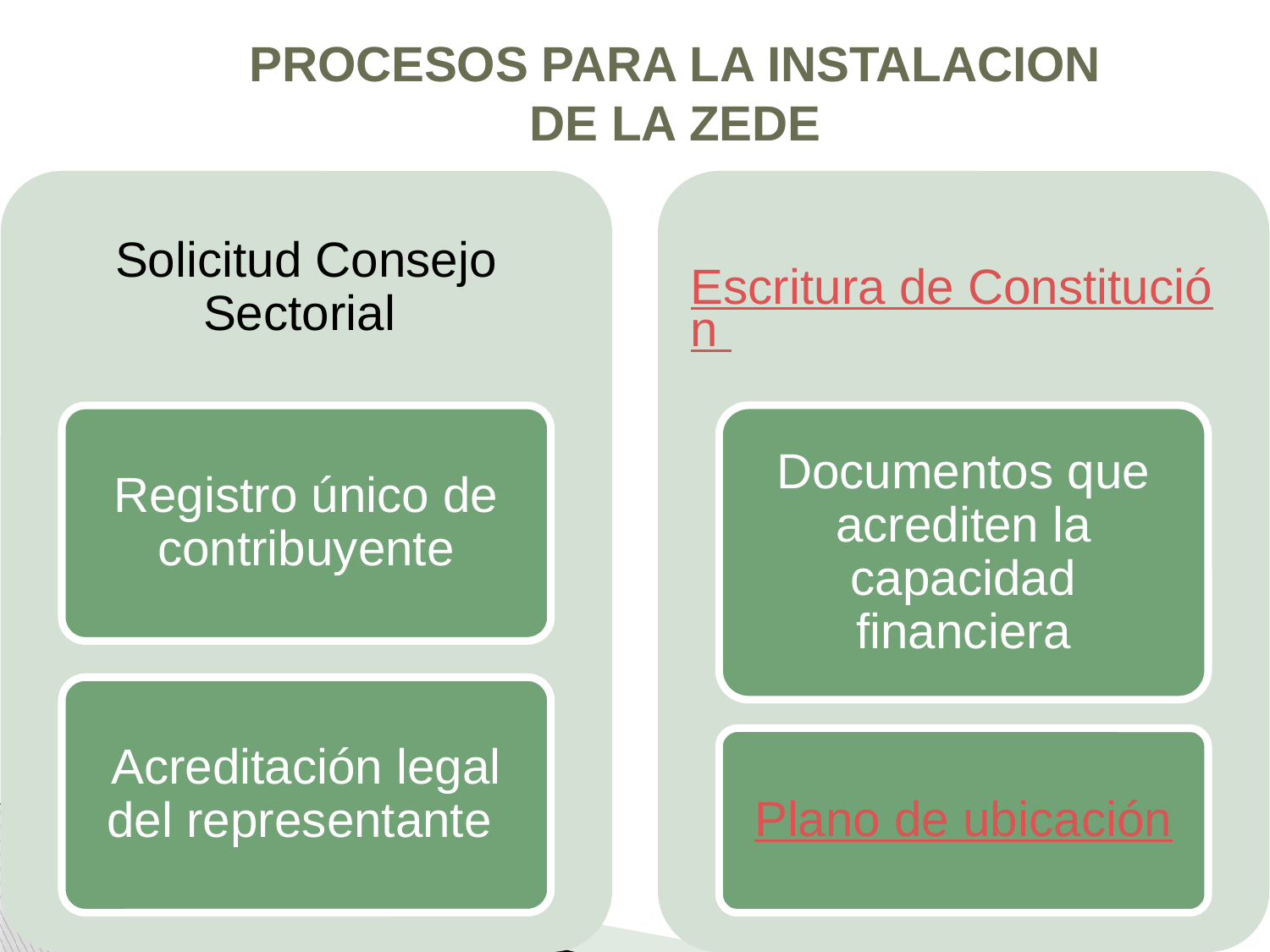

PROCESOS PARA LA INSTALACION DE LA ZEDE
Solicitud Consejo Sectorial
Registro único de contribuyente
Acreditación legal del representante
Escritura de Constitución
Documentos que acrediten la capacidad financiera
Plano de ubicación